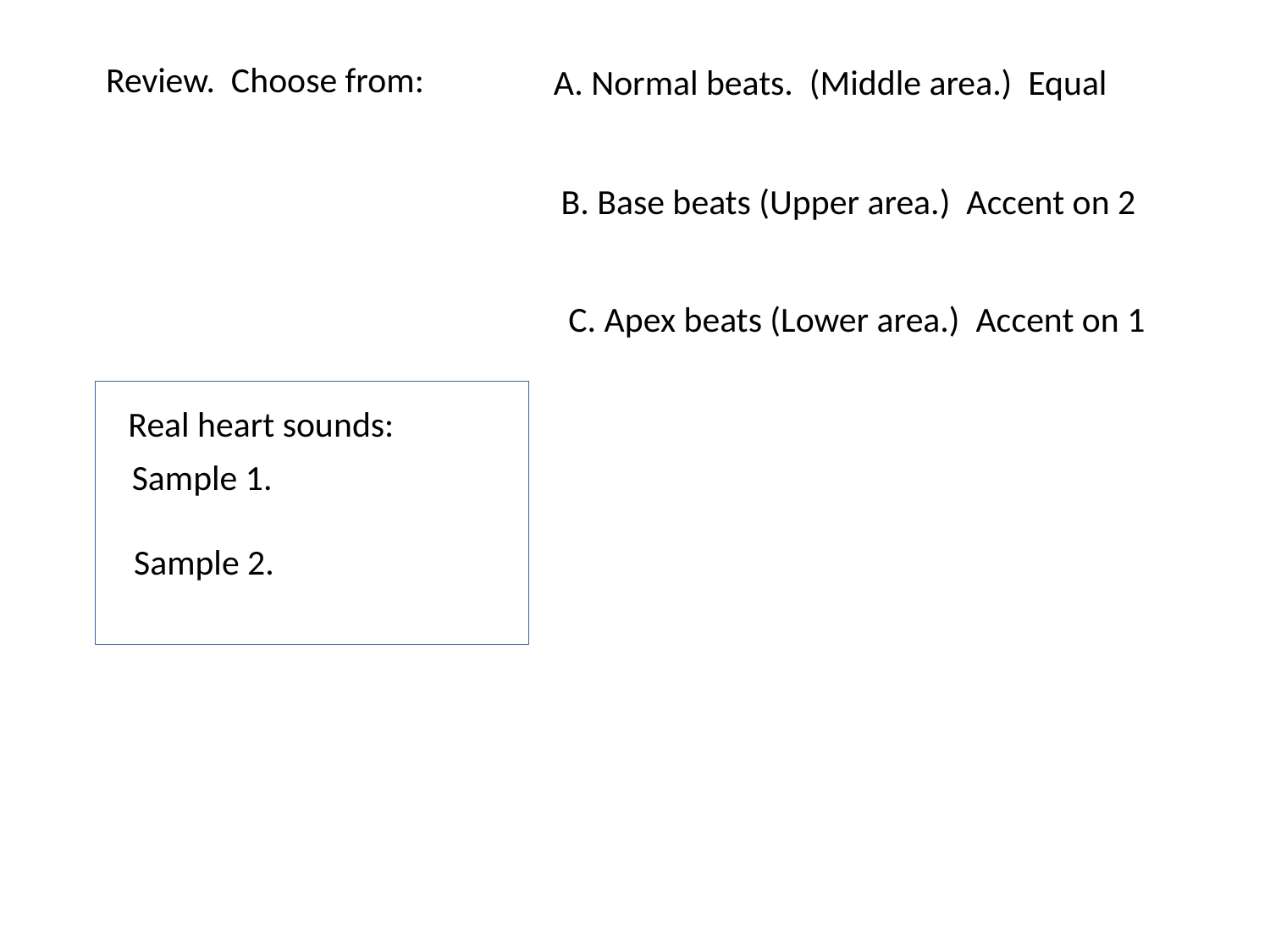

Review.  Choose from:
A. Normal beats.  (Middle area.)  Equal
B. Base beats (Upper area.)  Accent on 2
C. Apex beats (Lower area.)  Accent on 1

Real heart sounds:
Sample 1.
Sample 2.